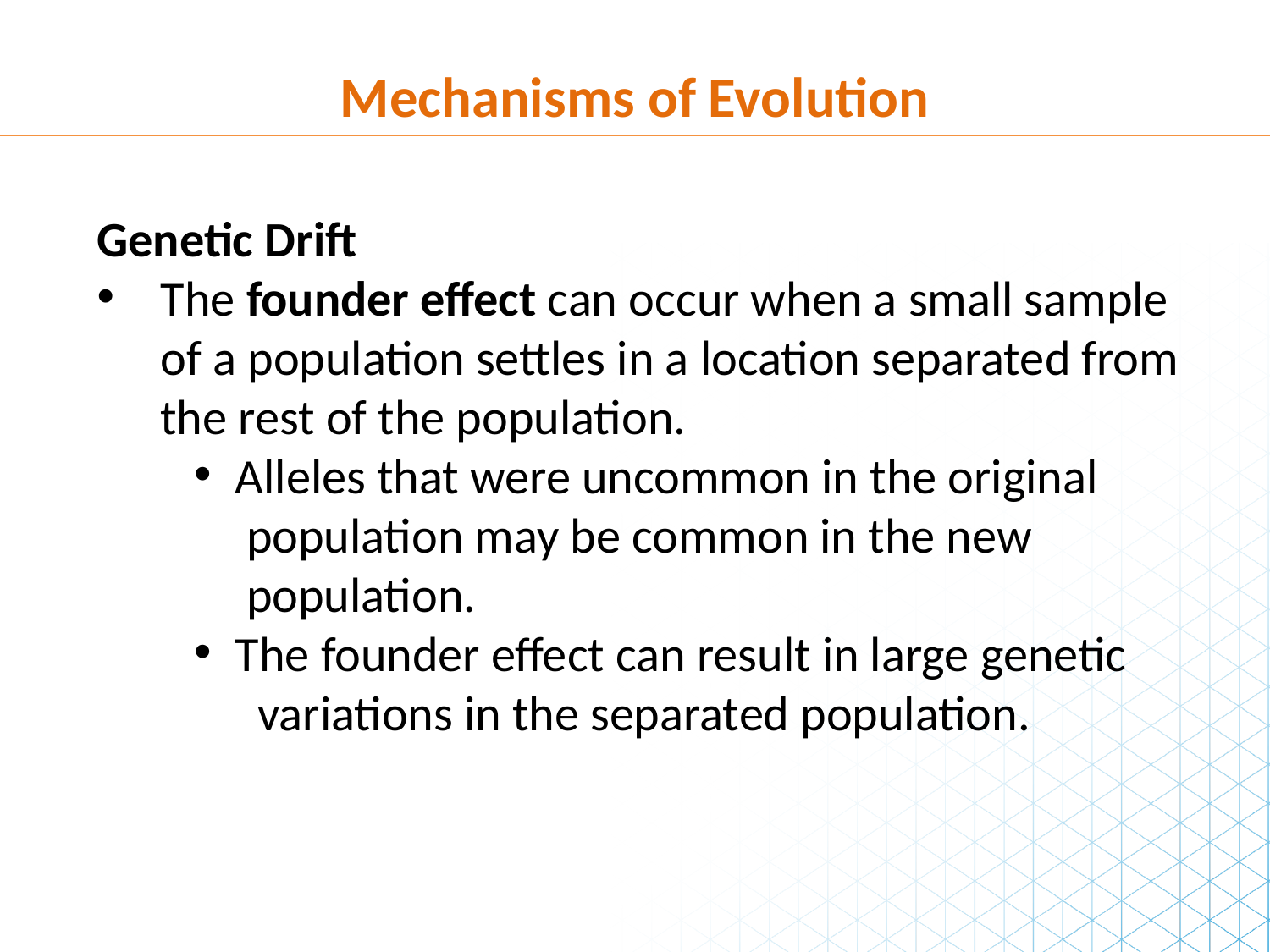

Mechanisms of Evolution
Genetic Drift
The founder effect can occur when a small sample of a population settles in a location separated from the rest of the population.
 Alleles that were uncommon in the original
  population may be common in the new
  population.
 The founder effect can result in large genetic
   variations in the separated population.